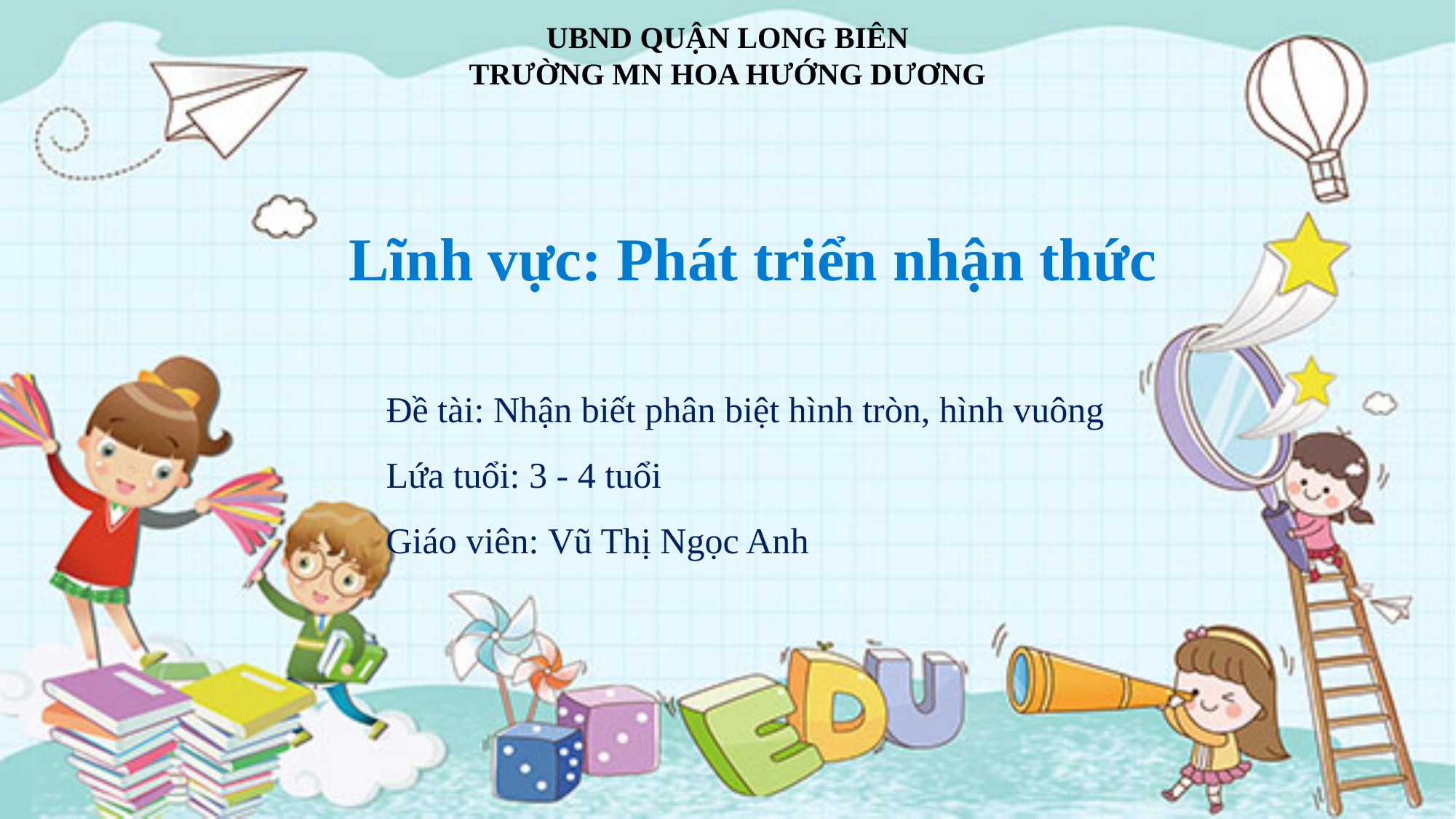

UBND QUẬN LONG BIÊN
TRƯỜNG MN HOA HƯỚNG DƯƠNG
Lĩnh vực: Phát triển nhận thức
Đề tài: Nhận biết phân biệt hình tròn, hình vuông
Lứa tuổi: 3 - 4 tuổi
Giáo viên: Vũ Thị Ngọc Anh